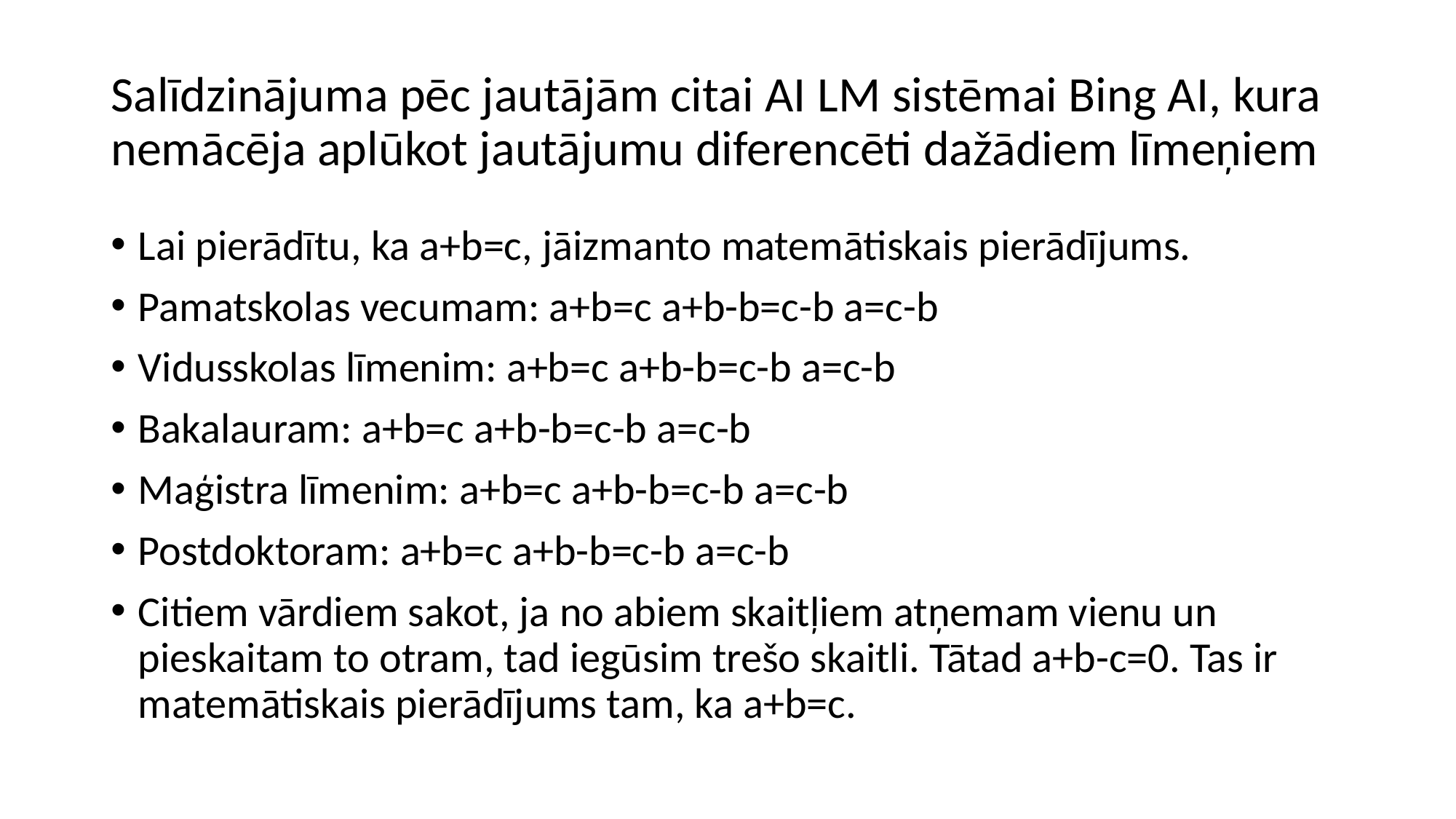

# Salīdzinājuma pēc jautājām citai AI LM sistēmai Bing AI, kura nemācēja aplūkot jautājumu diferencēti dažādiem līmeņiem
Lai pierādītu, ka a+b=c, jāizmanto matemātiskais pierādījums.
Pamatskolas vecumam: a+b=c a+b-b=c-b a=c-b
Vidusskolas līmenim: a+b=c a+b-b=c-b a=c-b
Bakalauram: a+b=c a+b-b=c-b a=c-b
Maģistra līmenim: a+b=c a+b-b=c-b a=c-b
Postdoktoram: a+b=c a+b-b=c-b a=c-b
Citiem vārdiem sakot, ja no abiem skaitļiem atņemam vienu un pieskaitam to otram, tad iegūsim trešo skaitli. Tātad a+b-c=0. Tas ir matemātiskais pierādījums tam, ka a+b=c.